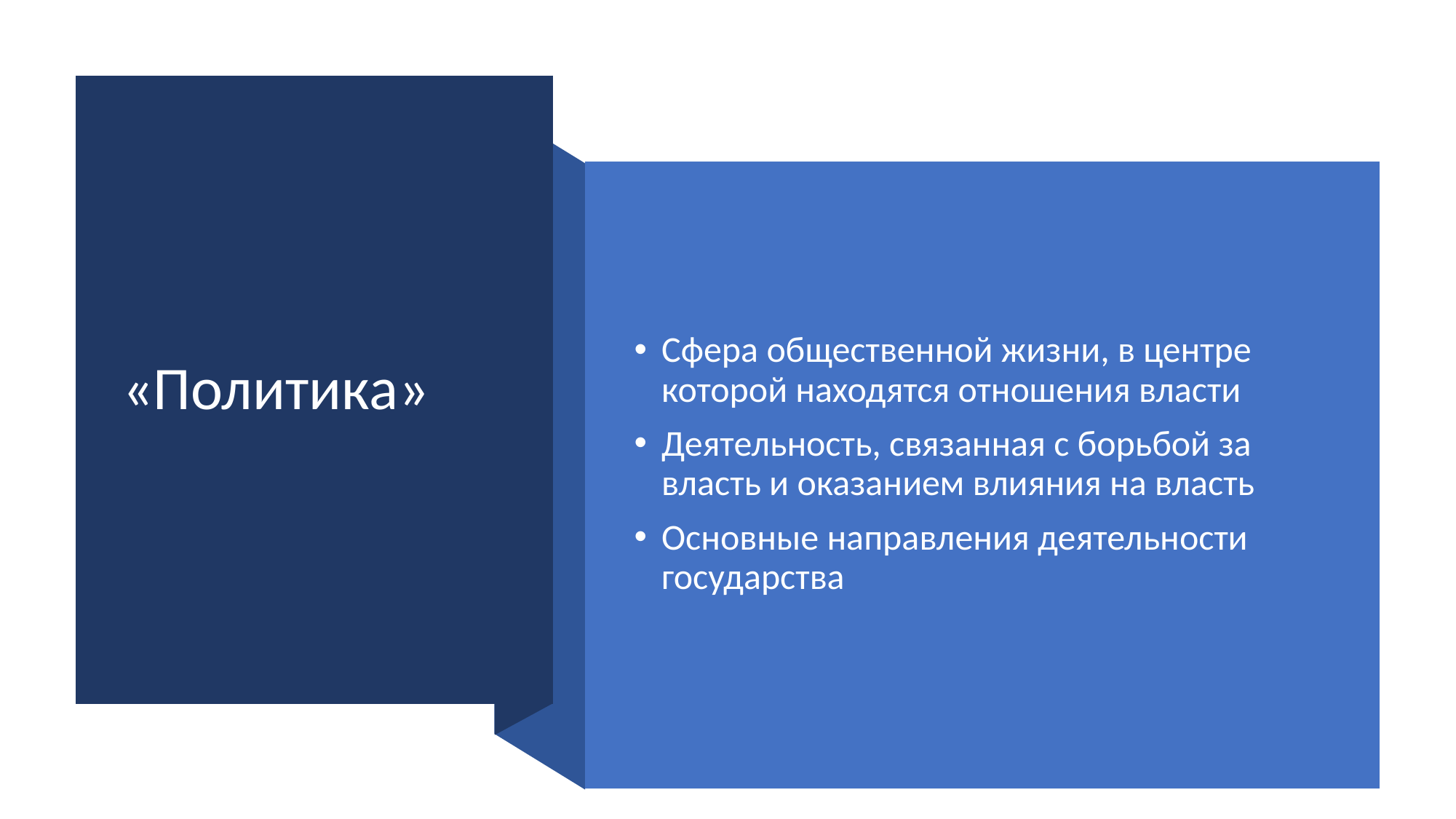

# «Политика»

Сфера общественной жизни, в центре которой находятся отношения власти
Деятельность, связанная с борьбой за власть и оказанием влияния на власть
Основные направления деятельности государства